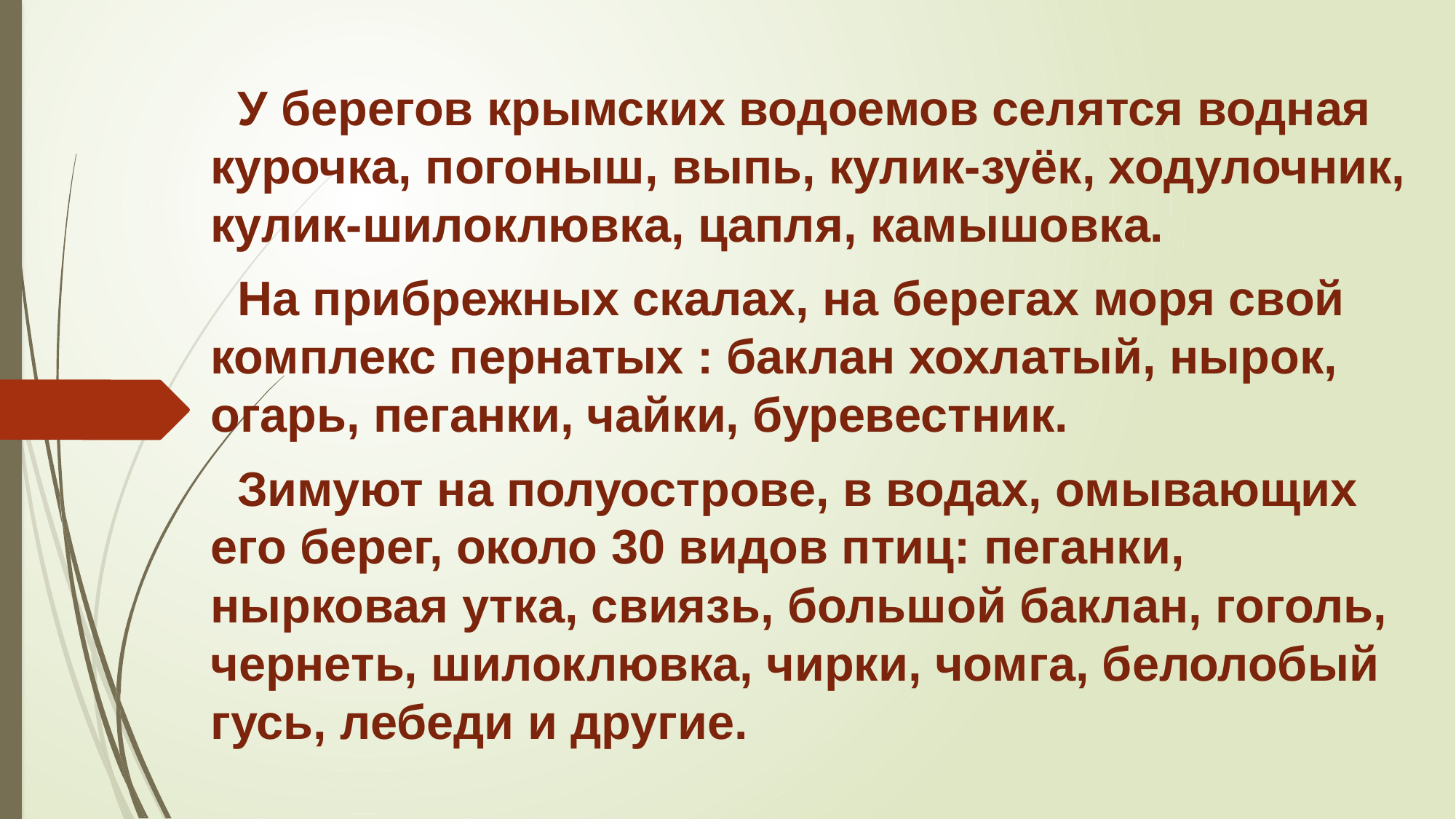

У берегов крымских водоемов селятся водная курочка, погоныш, выпь, кулик-зуёк, ходулочник, кулик-шилоклювка, цапля, камышовка.
  На прибрежных скалах, на берегах моря свой комплекс пернатых : баклан хохлатый, нырок, огарь, пеганки, чайки, буревестник.
  Зимуют на полуострове, в водах, омывающих его берег, около 30 видов птиц: пеганки, нырковая утка, свиязь, большой баклан, гоголь, чернеть, шилоклювка, чирки, чомга, белолобый гусь, лебеди и другие.